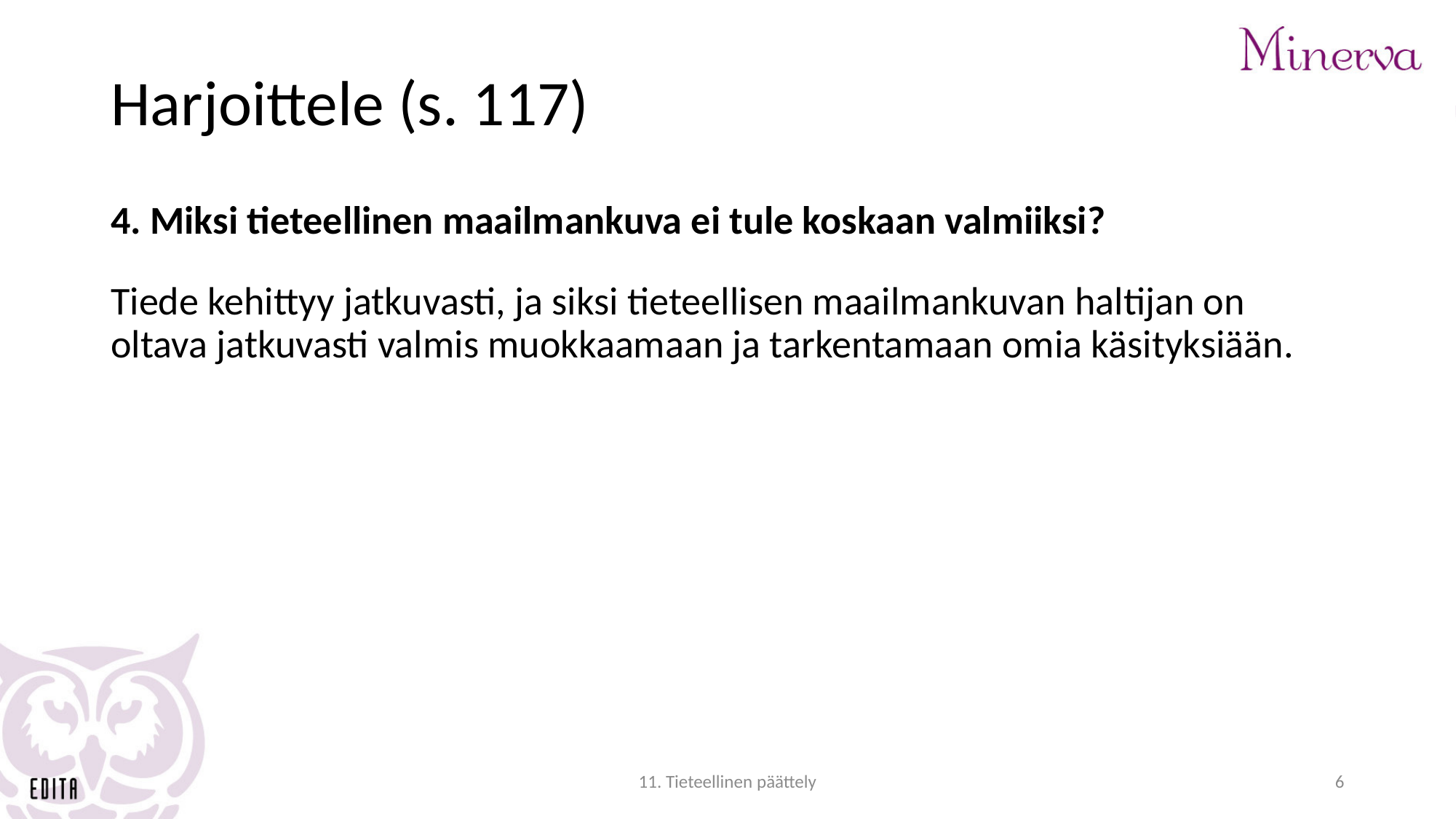

# Harjoittele (s. 117)
4. Miksi tieteellinen maailmankuva ei tule koskaan valmiiksi?

Tiede kehittyy jatkuvasti, ja siksi tieteellisen maailmankuvan haltijan on oltava jatkuvasti valmis muokkaamaan ja tarkentamaan omia käsityksiään.
11. Tieteellinen päättely
6